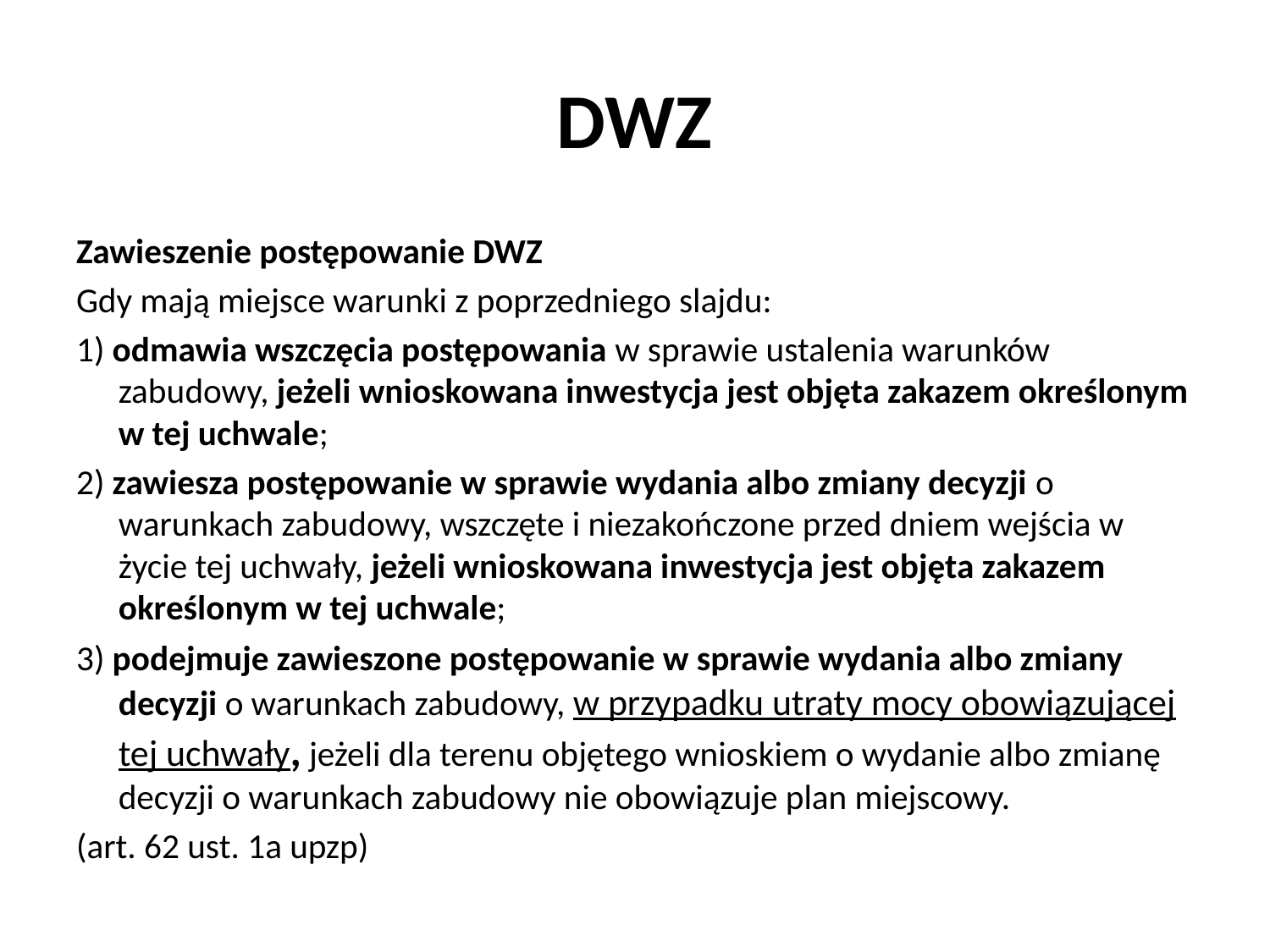

# DWZ
Zawieszenie postępowanie DWZ
Gdy mają miejsce warunki z poprzedniego slajdu:
1) odmawia wszczęcia postępowania w sprawie ustalenia warunków zabudowy, jeżeli wnioskowana inwestycja jest objęta zakazem określonym w tej uchwale;
2) zawiesza postępowanie w sprawie wydania albo zmiany decyzji o warunkach zabudowy, wszczęte i niezakończone przed dniem wejścia w życie tej uchwały, jeżeli wnioskowana inwestycja jest objęta zakazem określonym w tej uchwale;
3) podejmuje zawieszone postępowanie w sprawie wydania albo zmiany decyzji o warunkach zabudowy, w przypadku utraty mocy obowiązującej tej uchwały, jeżeli dla terenu objętego wnioskiem o wydanie albo zmianę decyzji o warunkach zabudowy nie obowiązuje plan miejscowy.
(art. 62 ust. 1a upzp)